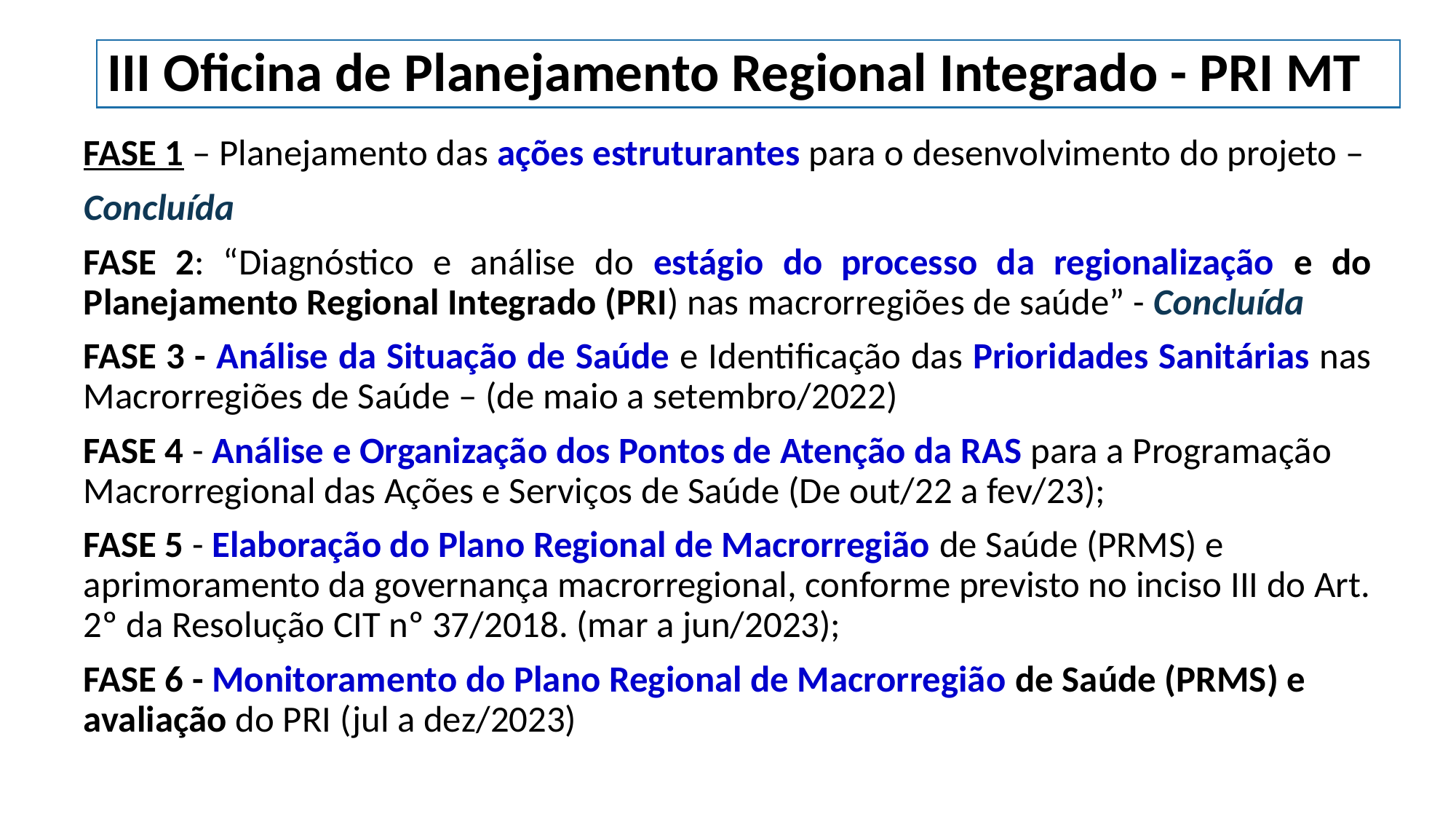

III Oficina de Planejamento Regional Integrado - PRI MT
FASE 1 – Planejamento das ações estruturantes para o desenvolvimento do projeto –
Concluída
FASE 2: “Diagnóstico e análise do estágio do processo da regionalização e do Planejamento Regional Integrado (PRI) nas macrorregiões de saúde” - Concluída
FASE 3 - Análise da Situação de Saúde e Identificação das Prioridades Sanitárias nas Macrorregiões de Saúde – (de maio a setembro/2022)
FASE 4 - Análise e Organização dos Pontos de Atenção da RAS para a Programação Macrorregional das Ações e Serviços de Saúde (De out/22 a fev/23);
FASE 5 - Elaboração do Plano Regional de Macrorregião de Saúde (PRMS) e aprimoramento da governança macrorregional, conforme previsto no inciso III do Art. 2º da Resolução CIT nº 37/2018. (mar a jun/2023);
FASE 6 - Monitoramento do Plano Regional de Macrorregião de Saúde (PRMS) e avaliação do PRI (jul a dez/2023)